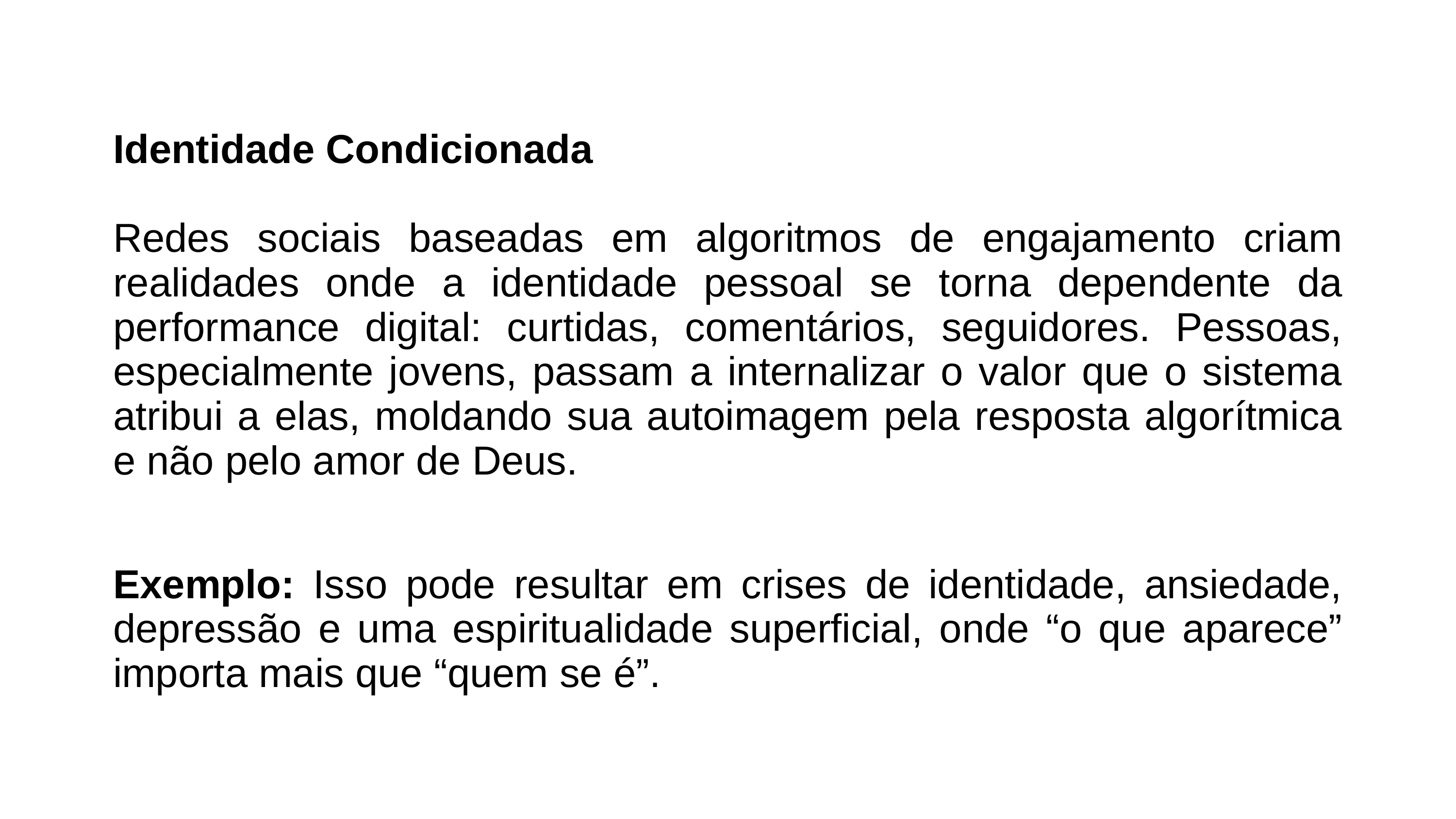

Identidade Condicionada

Redes sociais baseadas em algoritmos de engajamento criam realidades onde a identidade pessoal se torna dependente da performance digital: curtidas, comentários, seguidores. Pessoas, especialmente jovens, passam a internalizar o valor que o sistema atribui a elas, moldando sua autoimagem pela resposta algorítmica e não pelo amor de Deus.
Exemplo: Isso pode resultar em crises de identidade, ansiedade, depressão e uma espiritualidade superficial, onde “o que aparece” importa mais que “quem se é”.